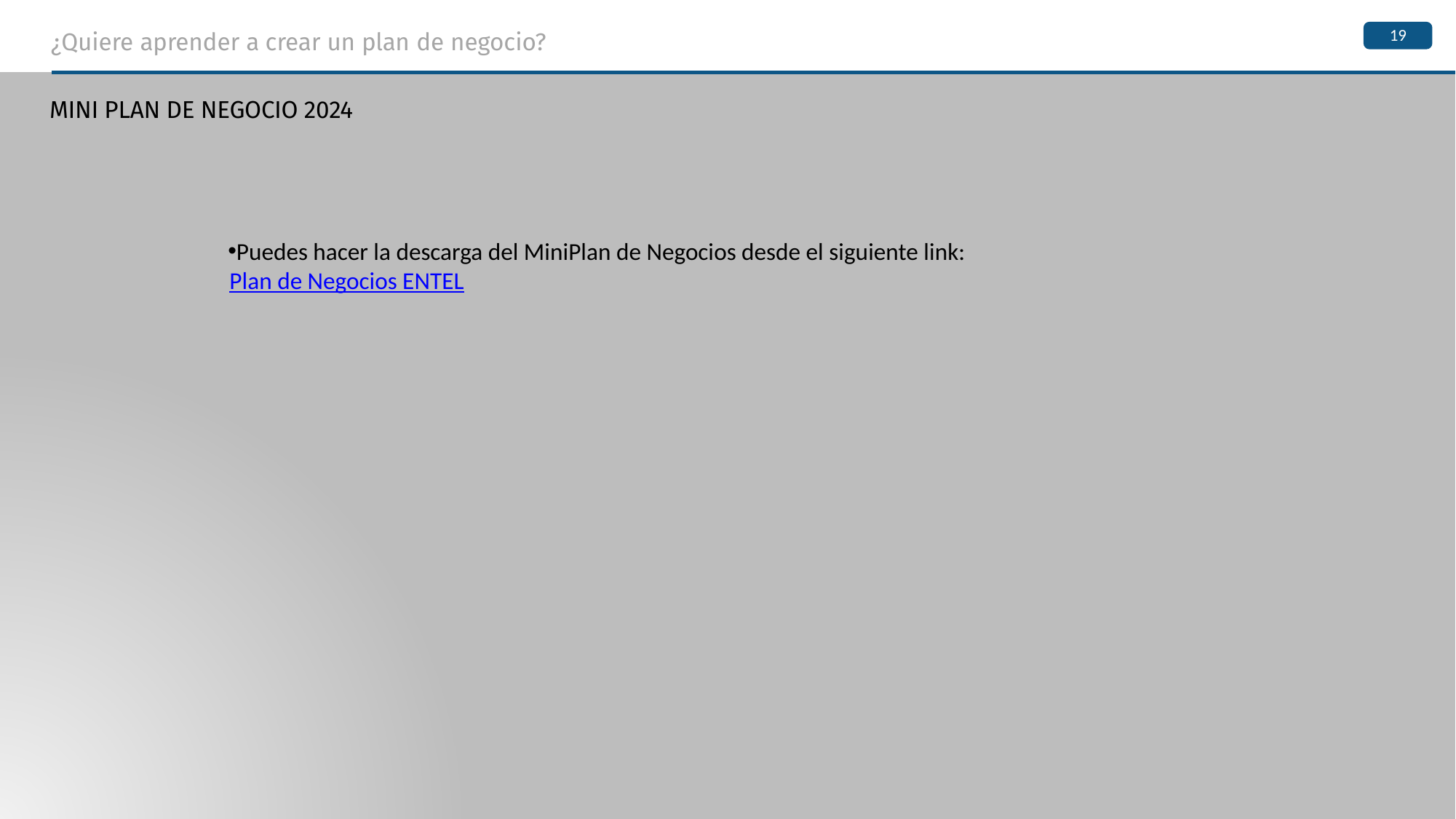

19
¿Quiere aprender a crear un plan de negocio?
MINI PLAN DE NEGOCIO 2024
Puedes hacer la descarga del MiniPlan de Negocios desde el siguiente link: Plan de Negocios ENTEL